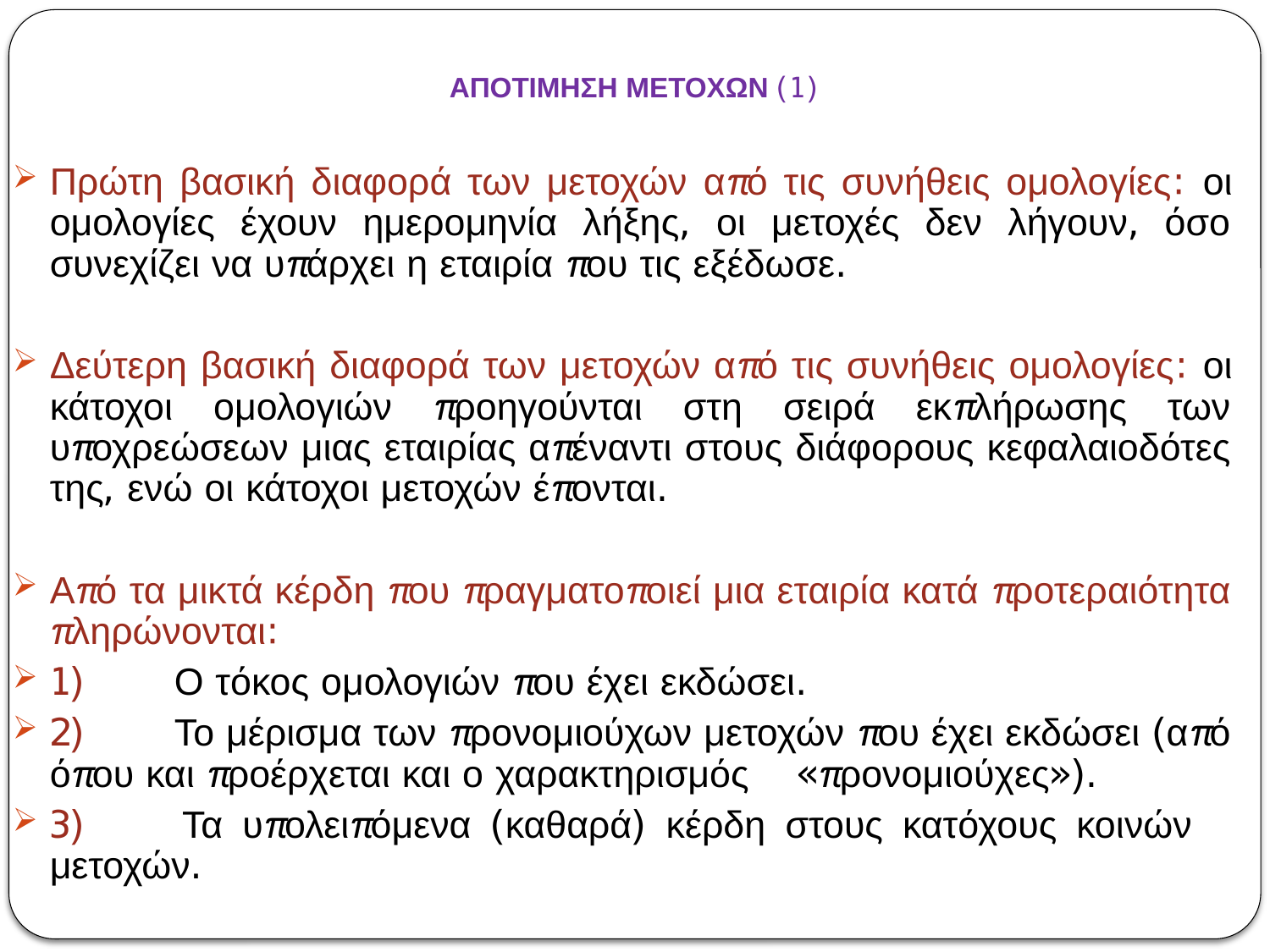

# ΑΠΟΤΙΜΗΣΗ ΜΕΤΟΧΩΝ (1)
Πρώτη βασική διαφορά των μετοχών από τις συνήθεις ομολογίες: οι ομολογίες έχουν ημερομηνία λήξης, οι μετοχές δεν λήγουν, όσο συνεχίζει να υπάρχει η εταιρία που τις εξέδωσε.

Δεύτερη βασική διαφορά των μετοχών από τις συνήθεις ομολογίες: οι κάτοχοι ομολογιών προηγούνται στη σειρά εκπλήρωσης των υποχρεώσεων μιας εταιρίας απέναντι στους διάφορους κεφαλαιοδότες της, ενώ οι κάτοχοι μετοχών έπονται.

Από τα μικτά κέρδη που πραγματοποιεί μια εταιρία κατά προτεραιότητα πληρώνονται:
1) 	Ο τόκος ομολογιών που έχει εκδώσει.
2) 	Το μέρισμα των προνομιούχων μετοχών που έχει εκδώσει (από όπου και προέρχεται και ο χαρακτηρισμός 	«προνομιούχες»).
3) 	Τα υπολειπόμενα (καθαρά) κέρδη στους κατόχους κοινών 	μετοχών.